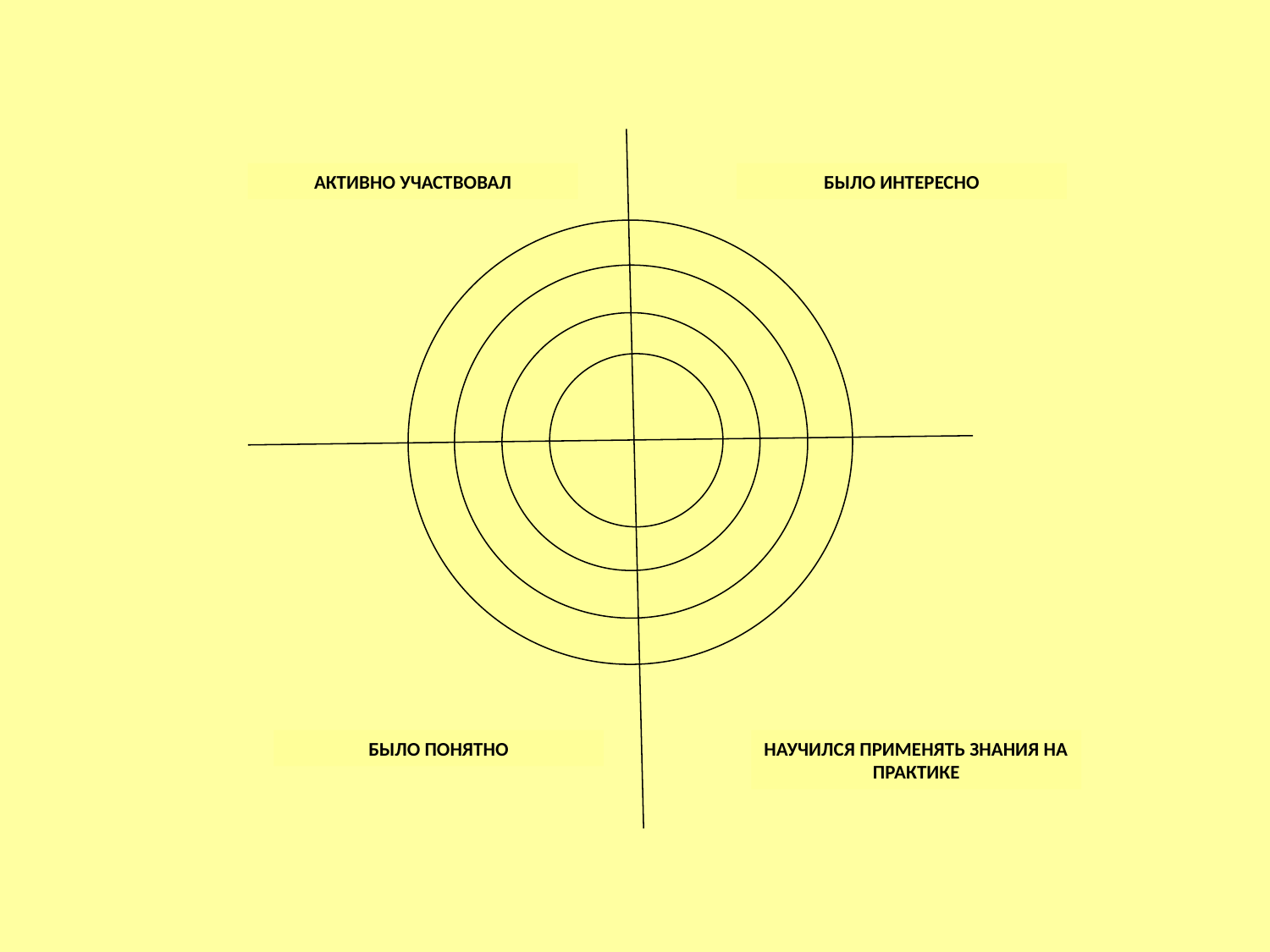

АКТИВНО УЧАСТВОВАЛ
БЫЛО ИНТЕРЕСНО

БЫЛО ПОНЯТНО
НАУЧИЛСЯ ПРИМЕНЯТЬ ЗНАНИЯ НА ПРАКТИКЕ